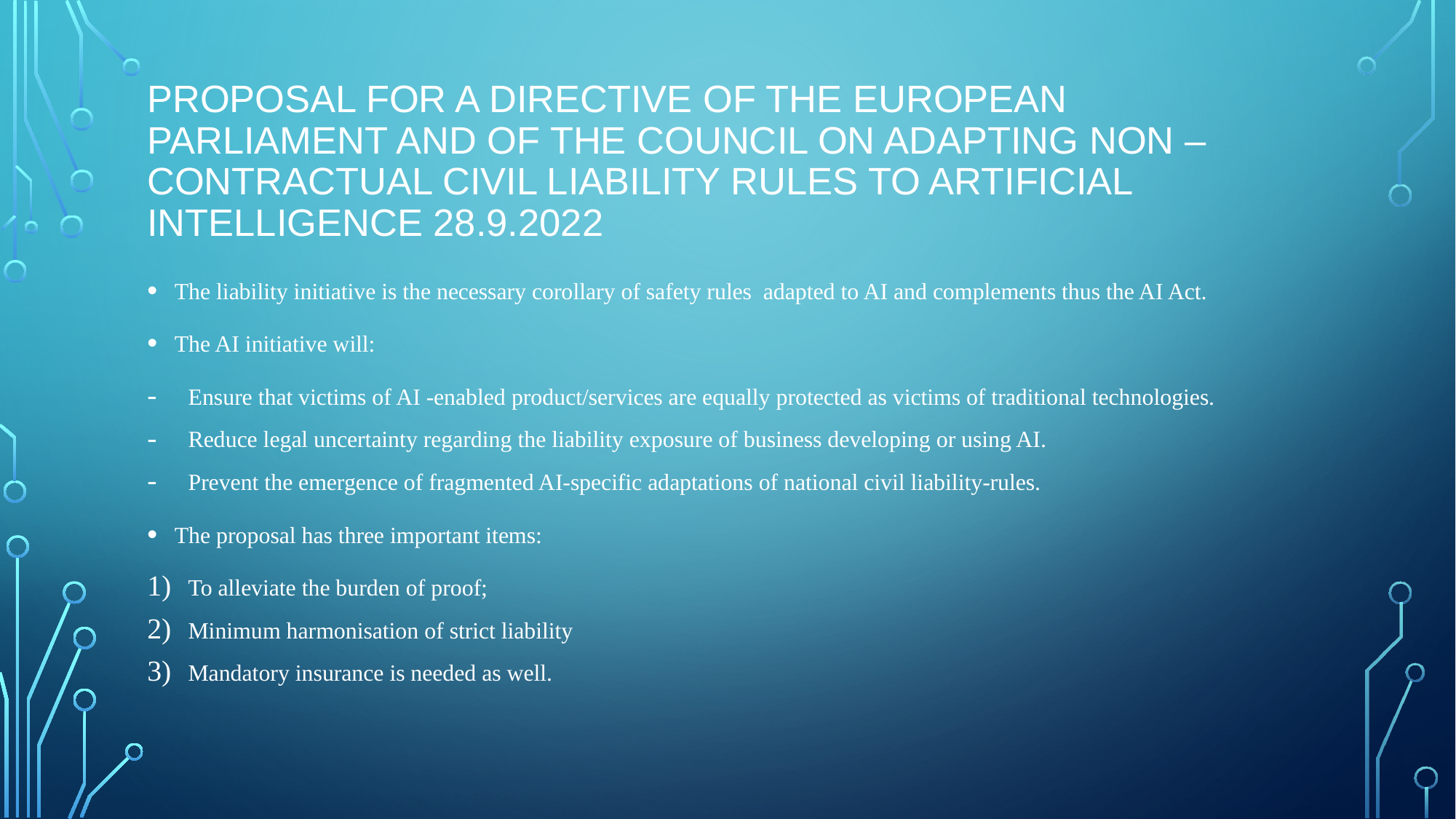

# Proposal for a directive of the european parliament and of the council on adapting non –contractual civil liability rules to artificial intelligence 28.9.2022
The liability initiative is the necessary corollary of safety rules  adapted to AI and complements thus the AI Act.
The AI initiative will:
Ensure that victims of AI -enabled product/services are equally protected as victims of traditional technologies.
Reduce legal uncertainty regarding the liability exposure of business developing or using AI.
Prevent the emergence of fragmented AI-specific adaptations of national civil liability-rules.
The proposal has three important items:
To alleviate the burden of proof;
Minimum harmonisation of strict liability
Mandatory insurance is needed as well.